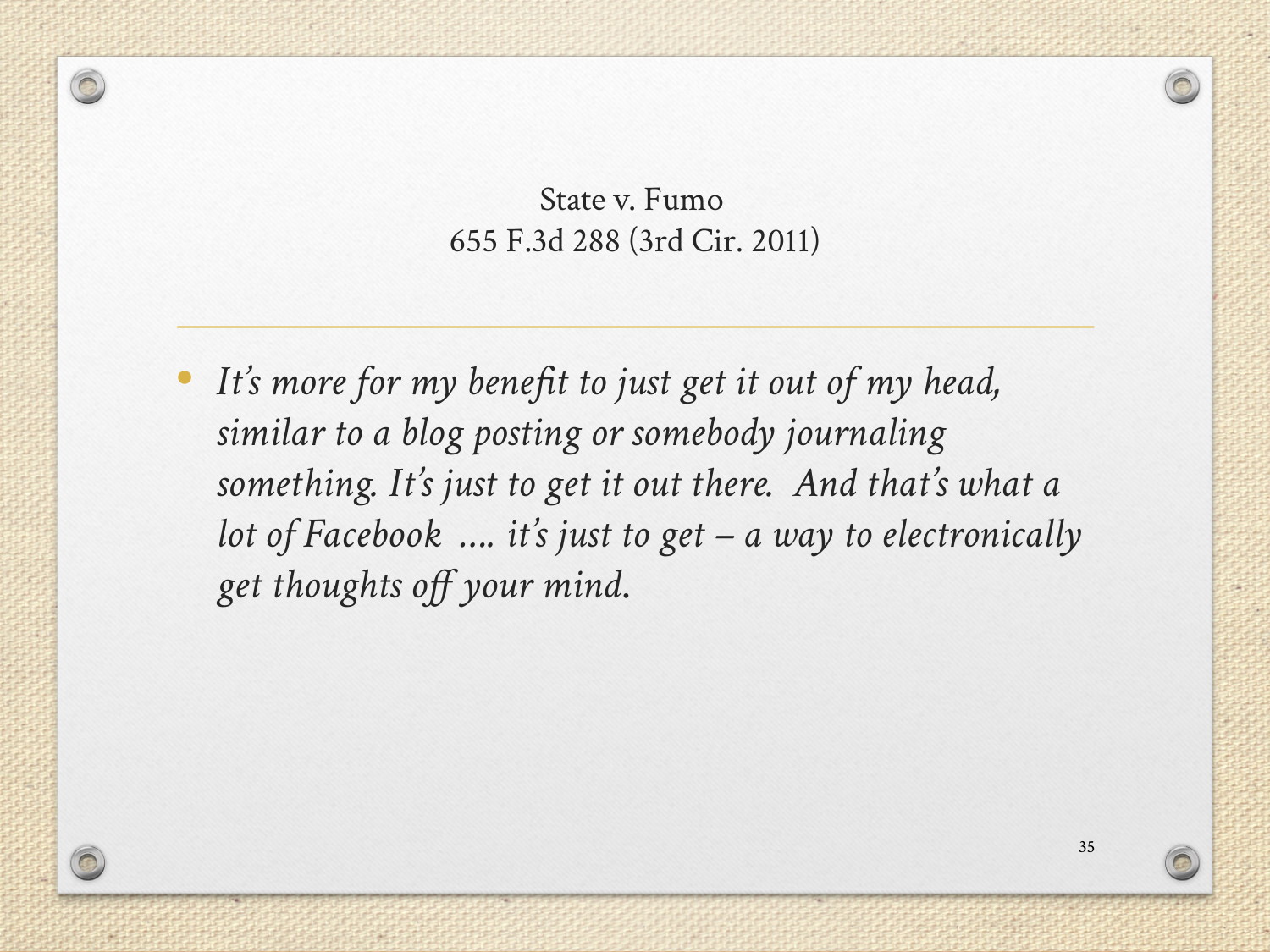

# State v. Fumo 655 F.3d 288 (3rd Cir. 2011)
It’s more for my benefit to just get it out of my head, similar to a blog posting or somebody journaling something. It’s just to get it out there.  And that’s what a lot of Facebook  …. it’s just to get – a way to electronically get thoughts off your mind.

35